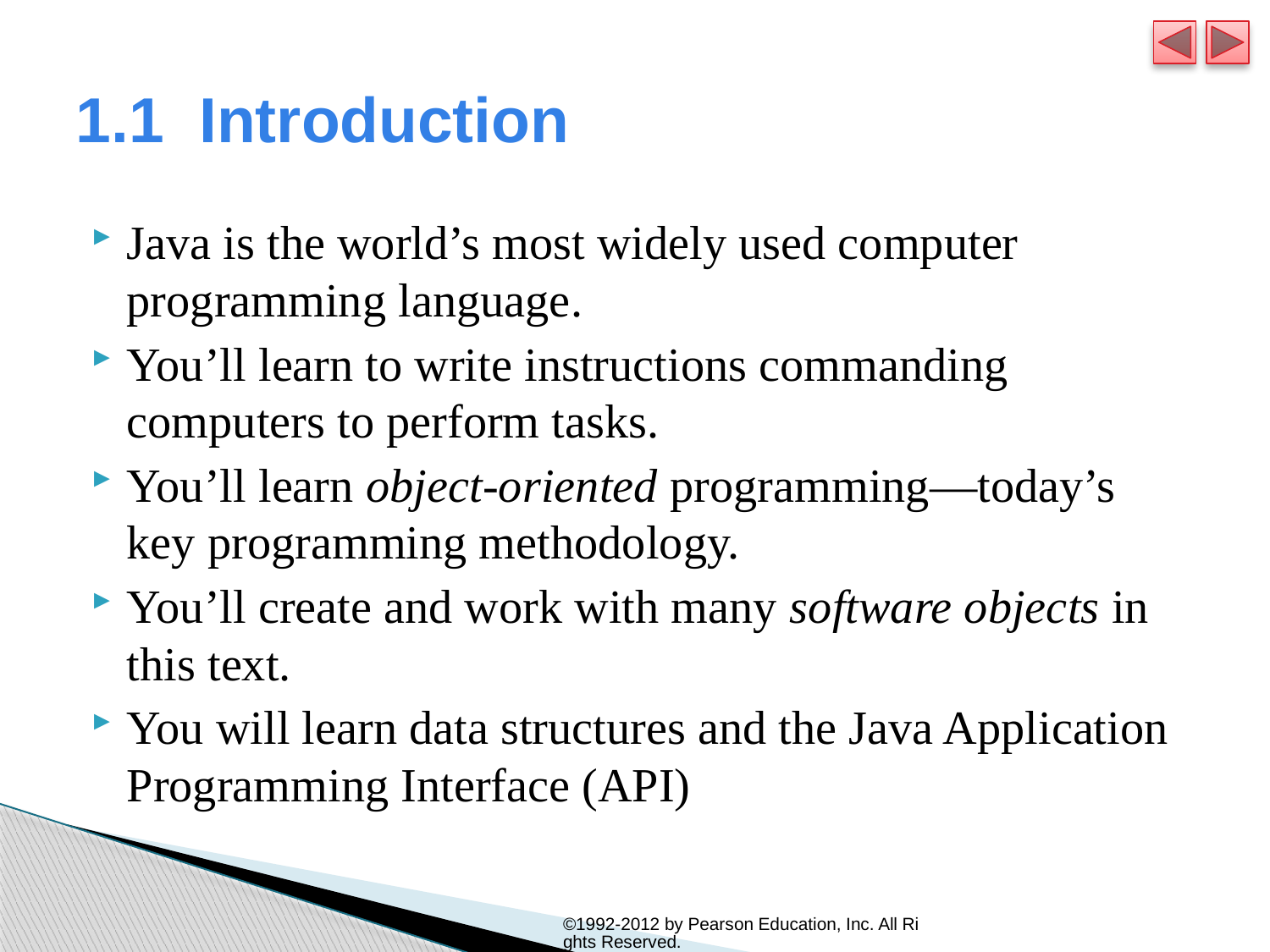

# 1.1  Introduction
Java is the world’s most widely used computer programming language.
You’ll learn to write instructions commanding computers to perform tasks.
You’ll learn object-oriented programming—today’s key programming methodology.
You’ll create and work with many software objects in this text.
You will learn data structures and the Java Application Programming Interface (API)
©1992-2012 by Pearson Education, Inc. All Rights Reserved.